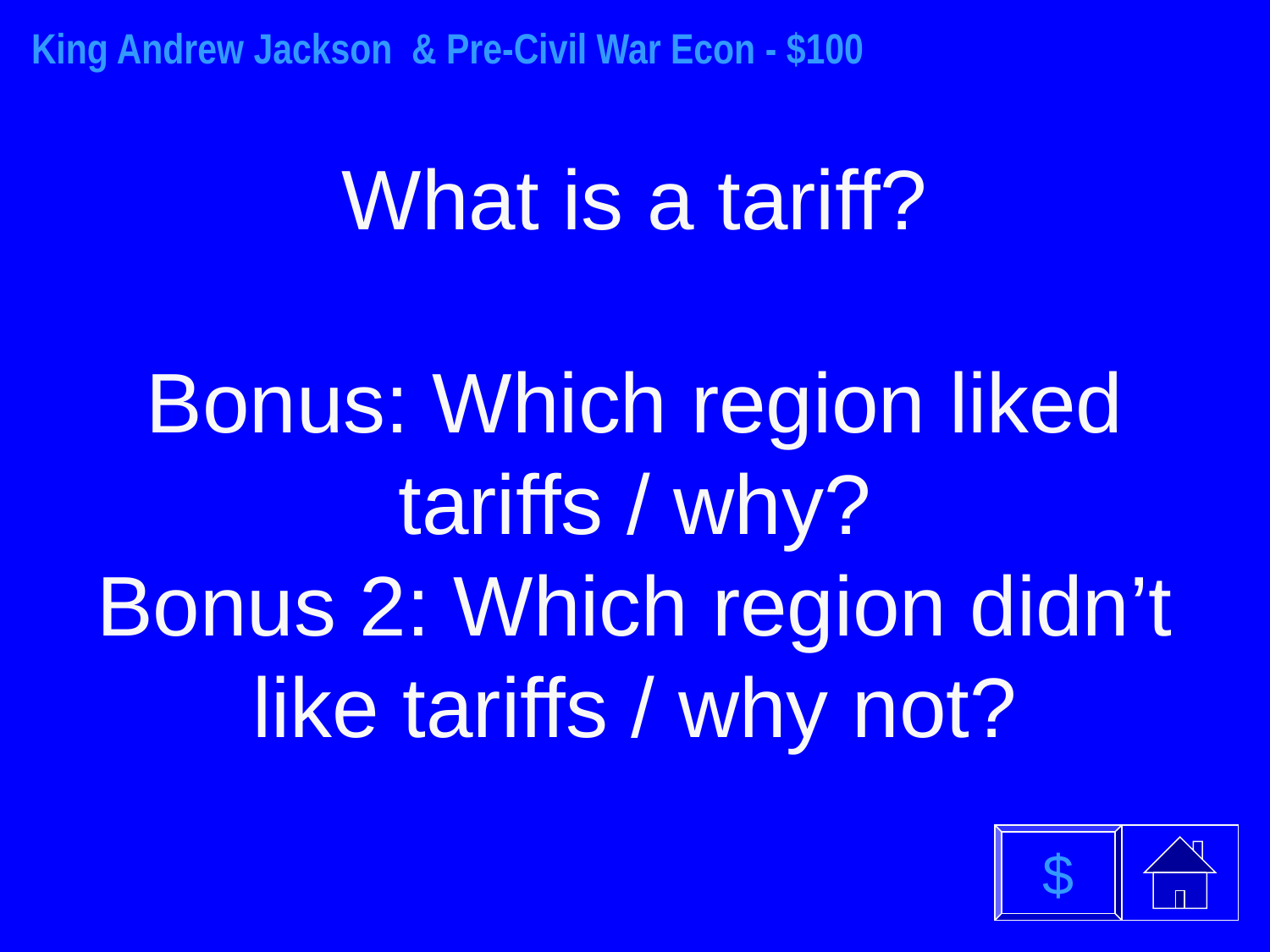

King Andrew Jackson  & Pre-Civil War Econ - $100
What is a tariff?

Bonus: Which region liked tariffs / why?
Bonus 2: Which region didn’t like tariffs / why not?
$